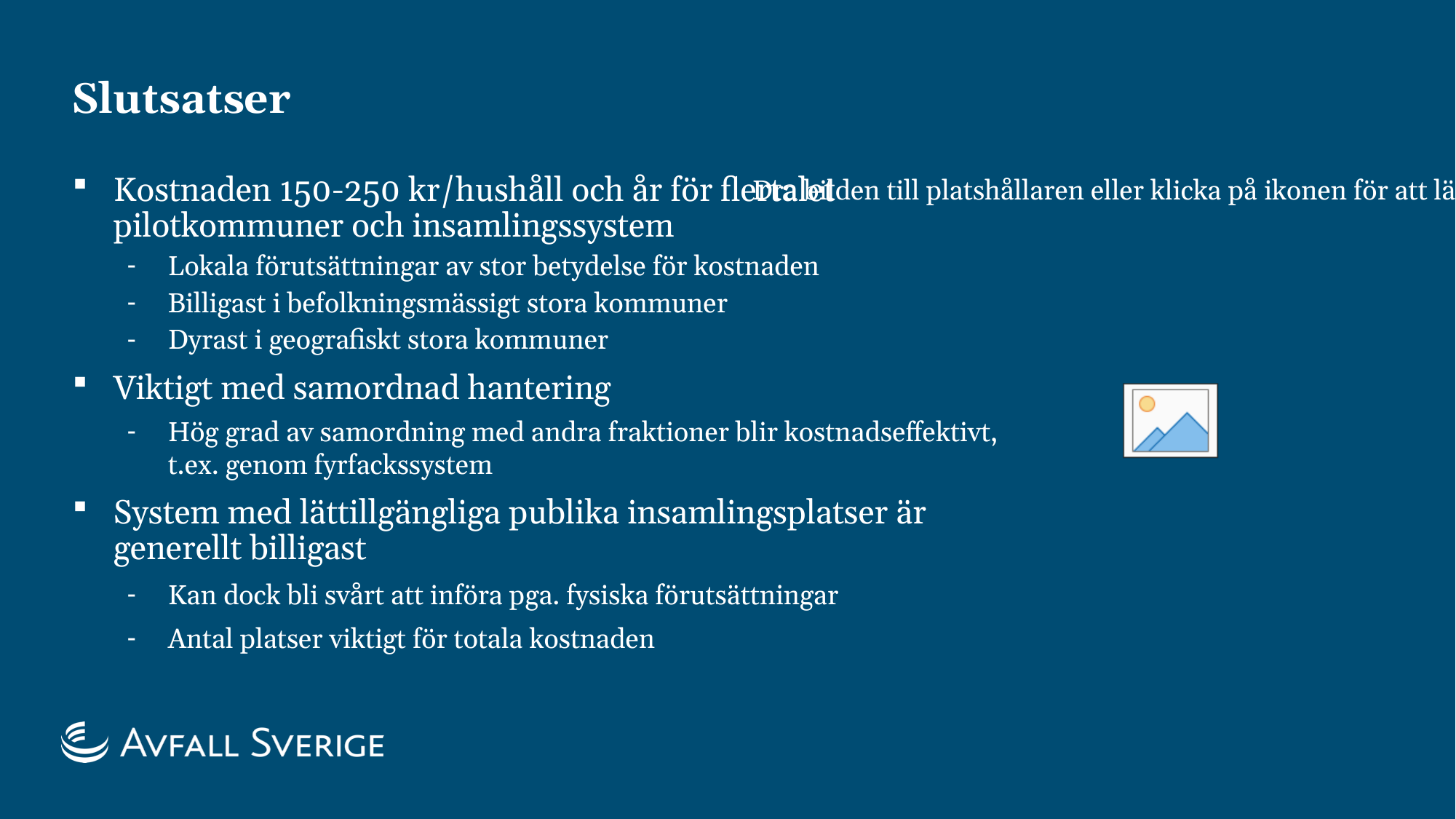

10
# Slutsatser
Kostnaden 150-250 kr/hushåll och år för flertalet pilotkommuner och insamlingssystem
Lokala förutsättningar av stor betydelse för kostnaden
Billigast i befolkningsmässigt stora kommuner
Dyrast i geografiskt stora kommuner
Viktigt med samordnad hantering
Hög grad av samordning med andra fraktioner blir kostnadseffektivt, t.ex. genom fyrfackssystem
System med lättillgängliga publika insamlingsplatser är generellt billigast
Kan dock bli svårt att införa pga. fysiska förutsättningar
Antal platser viktigt för totala kostnaden